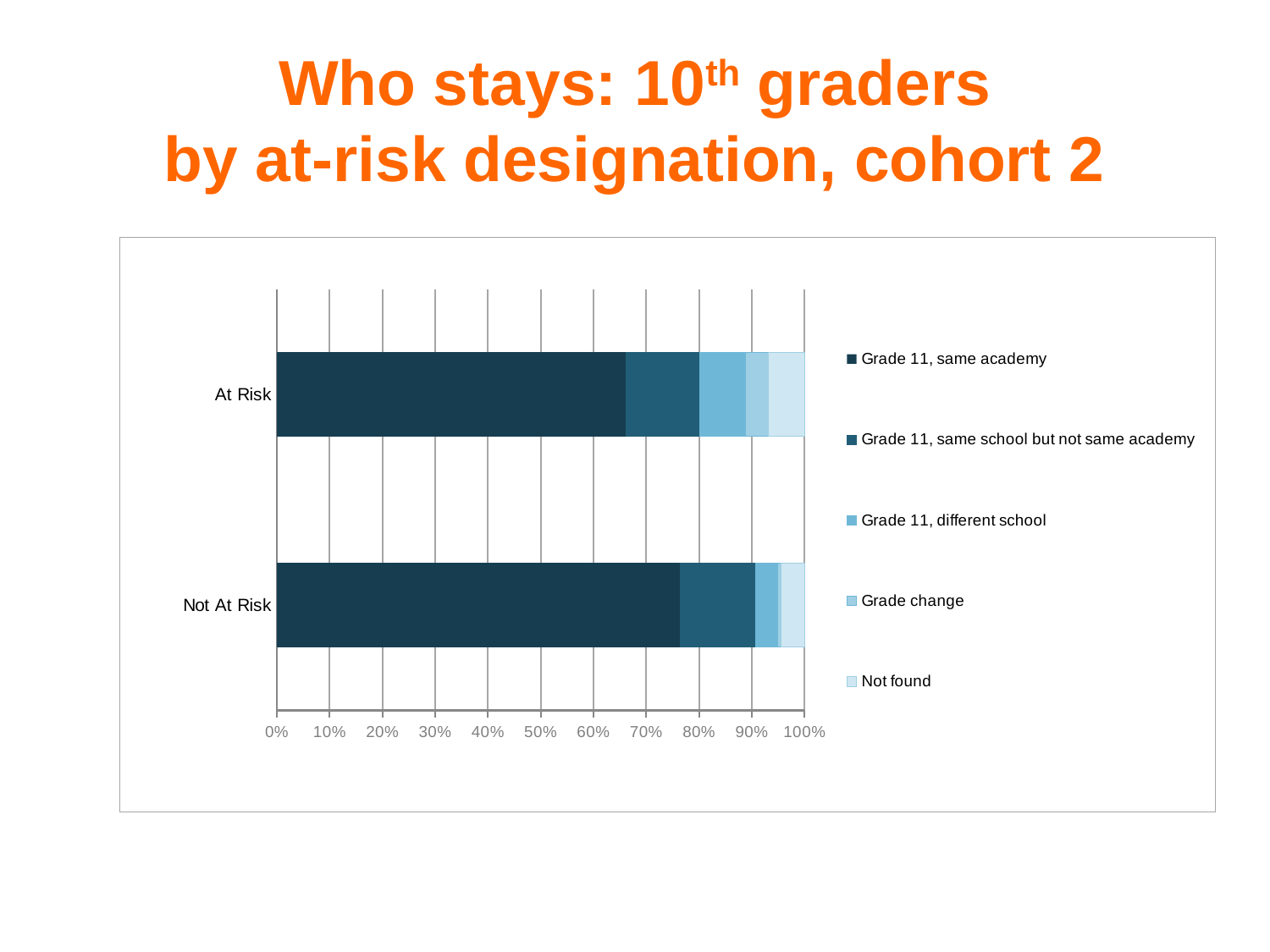

# Who stays: 10th graders by at-risk designation, cohort 2

### Chart

| Category | Grade 11, same academy | Grade 11, same school but not same academy | Grade 11, different school | Grade change | Not found |
|---|---|---|---|---|---|
| Not At Risk | 4110.0 | 767.0 | 225.0 | 36.0 | 238.0 |
| At Risk | 8899.0 | 1861.0 | 1168.0 | 589.0 | 919.0 |